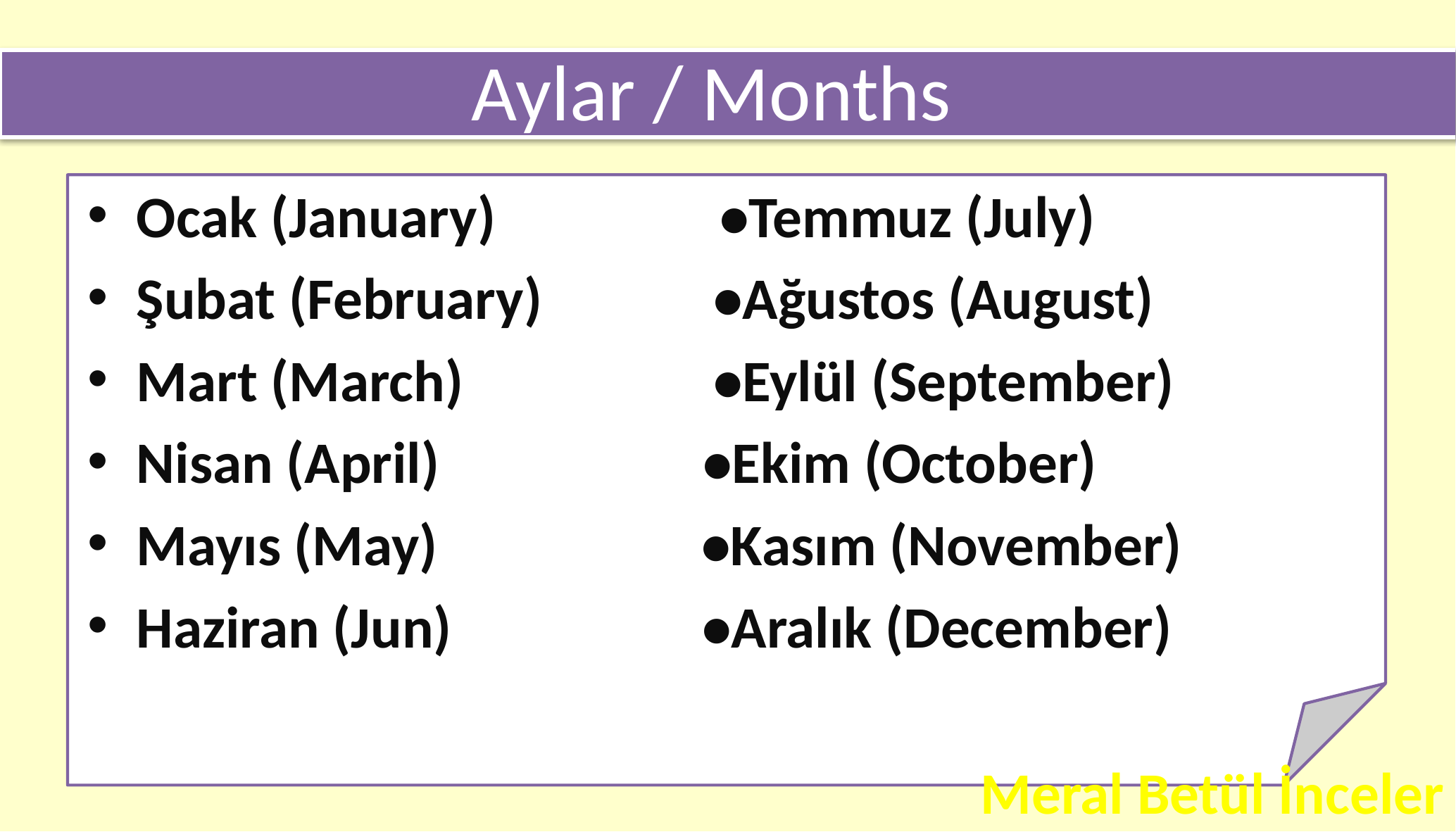

# Aylar / Months

Hafta Sonu
Ocak (January)                 •Temmuz (July)
Şubat (February)             •Ağustos (August)
Mart (March)                   •Eylül (September)
Nisan (April)                    •Ekim (October)
Mayıs (May)                    •Kasım (November)
Haziran (Jun)                   •Aralık (December)

Meral Betül İnceler